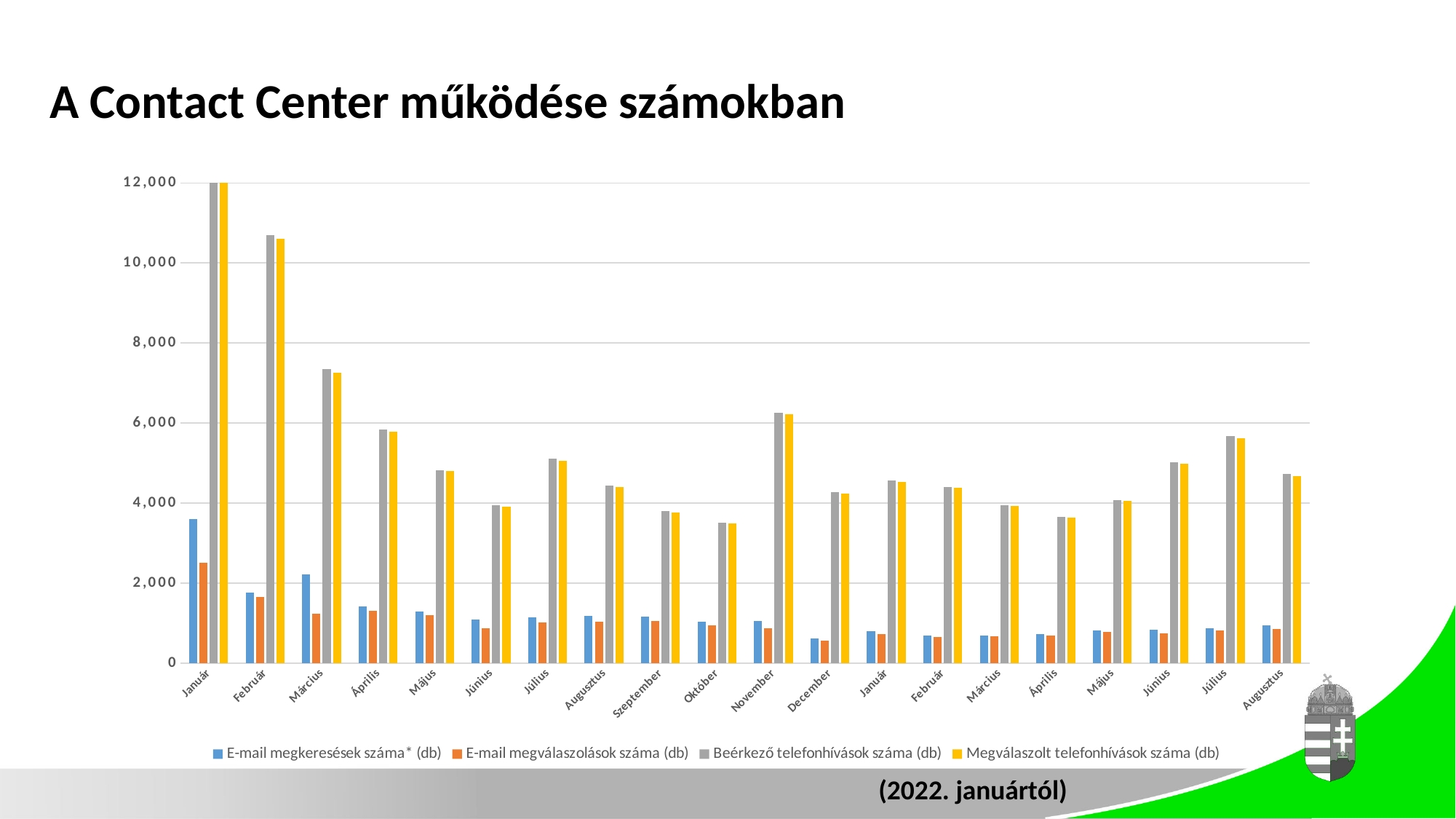

# A Contact Center működése számokban

### Chart

| Category | E-mail megkeresések száma* (db) | E-mail megválaszolások száma (db) | Beérkező telefonhívások száma (db) | Megválaszolt telefonhívások száma (db) |
|---|---|---|---|---|
| Január | 3602.0 | 2515.0 | 43294.0 | 42820.0 |
| Február | 1769.0 | 1646.0 | 10699.0 | 10608.0 |
| Március | 2221.0 | 1225.0 | 7339.0 | 7262.0 |
| Április | 1415.0 | 1304.0 | 5838.0 | 5777.0 |
| Május | 1281.0 | 1202.0 | 4825.0 | 4797.0 |
| Június | 1080.0 | 868.0 | 3936.0 | 3910.0 |
| Július | 1148.0 | 1021.0 | 5119.0 | 5057.0 |
| Augusztus | 1188.0 | 1035.0 | 4438.0 | 4402.0 |
| Szeptember | 1158.0 | 1059.0 | 3800.0 | 3769.0 |
| Október | 1038.0 | 940.0 | 3507.0 | 3488.0 |
| November | 1049.0 | 874.0 | 6252.0 | 6217.0 |
| December | 617.0 | 566.0 | 4273.0 | 4229.0 |
| Január | 803.0 | 729.0 | 4559.0 | 4531.0 |
| Február | 682.0 | 659.0 | 4405.0 | 4388.0 |
| Március | 694.0 | 671.0 | 3953.0 | 3920.0 |
| Április | 724.0 | 690.0 | 3655.0 | 3638.0 |
| Május | 819.0 | 784.0 | 4072.0 | 4046.0 |
| Június | 840.0 | 734.0 | 5013.0 | 4981.0 |
| Július | 871.0 | 823.0 | 5668.0 | 5622.0 |
| Augusztus | 934.0 | 848.0 | 4722.0 | 4673.0 |
(2022. januártól)